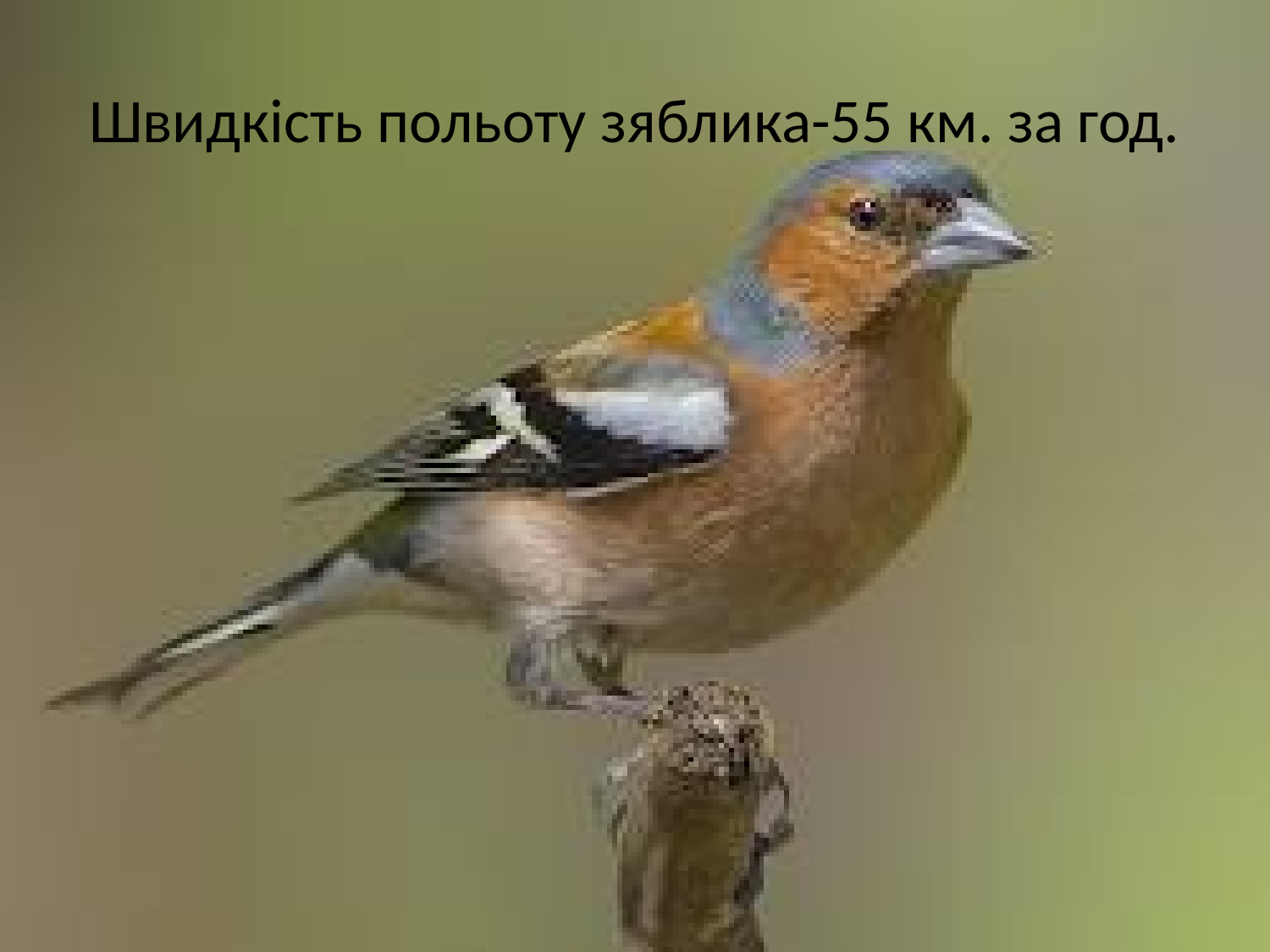

# Швидкість польоту зяблика-55 км. за год.